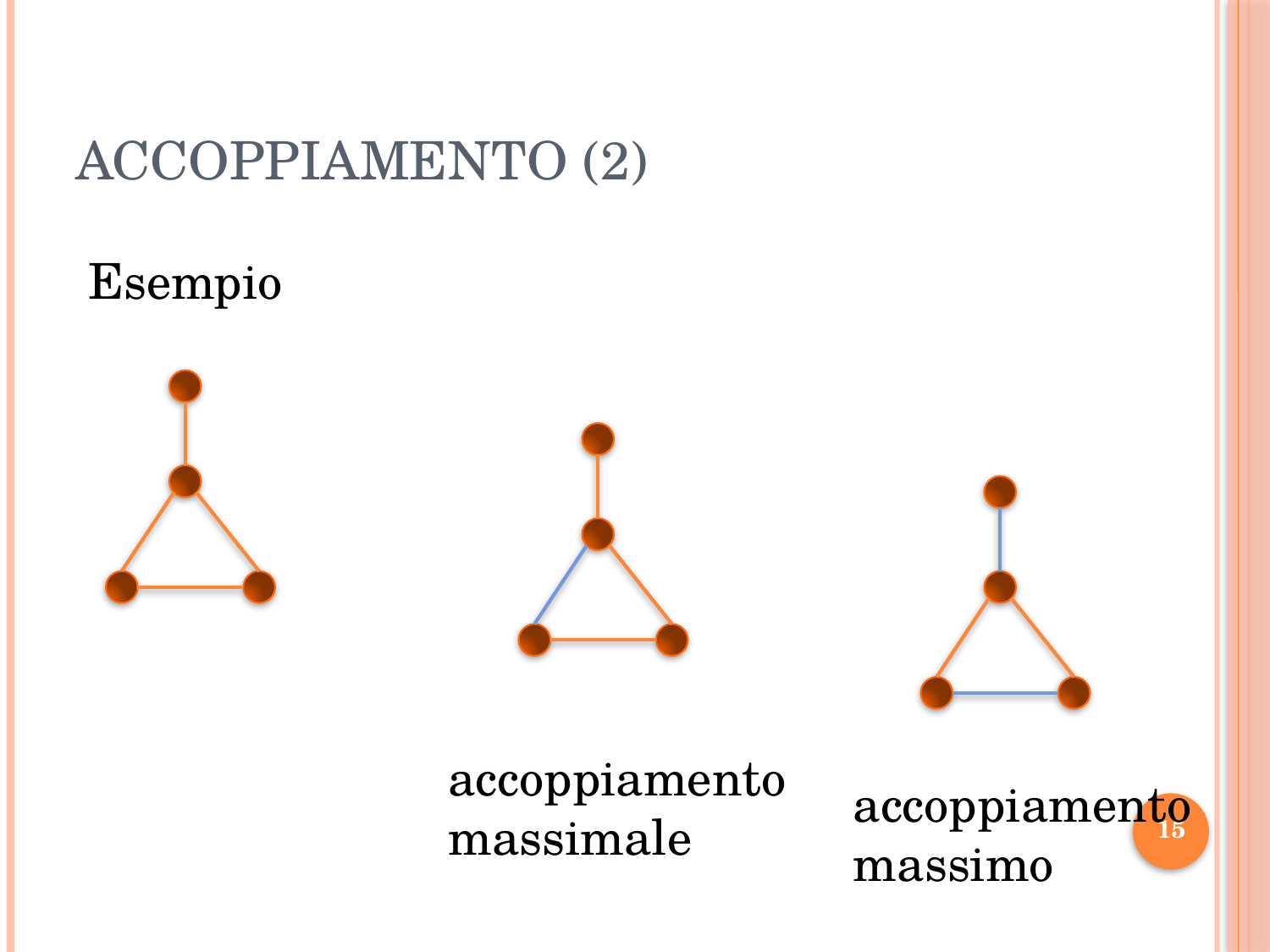

# Accoppiamento (2)
Esempio

accoppiamento
massimale
accoppiamento
massimo
15